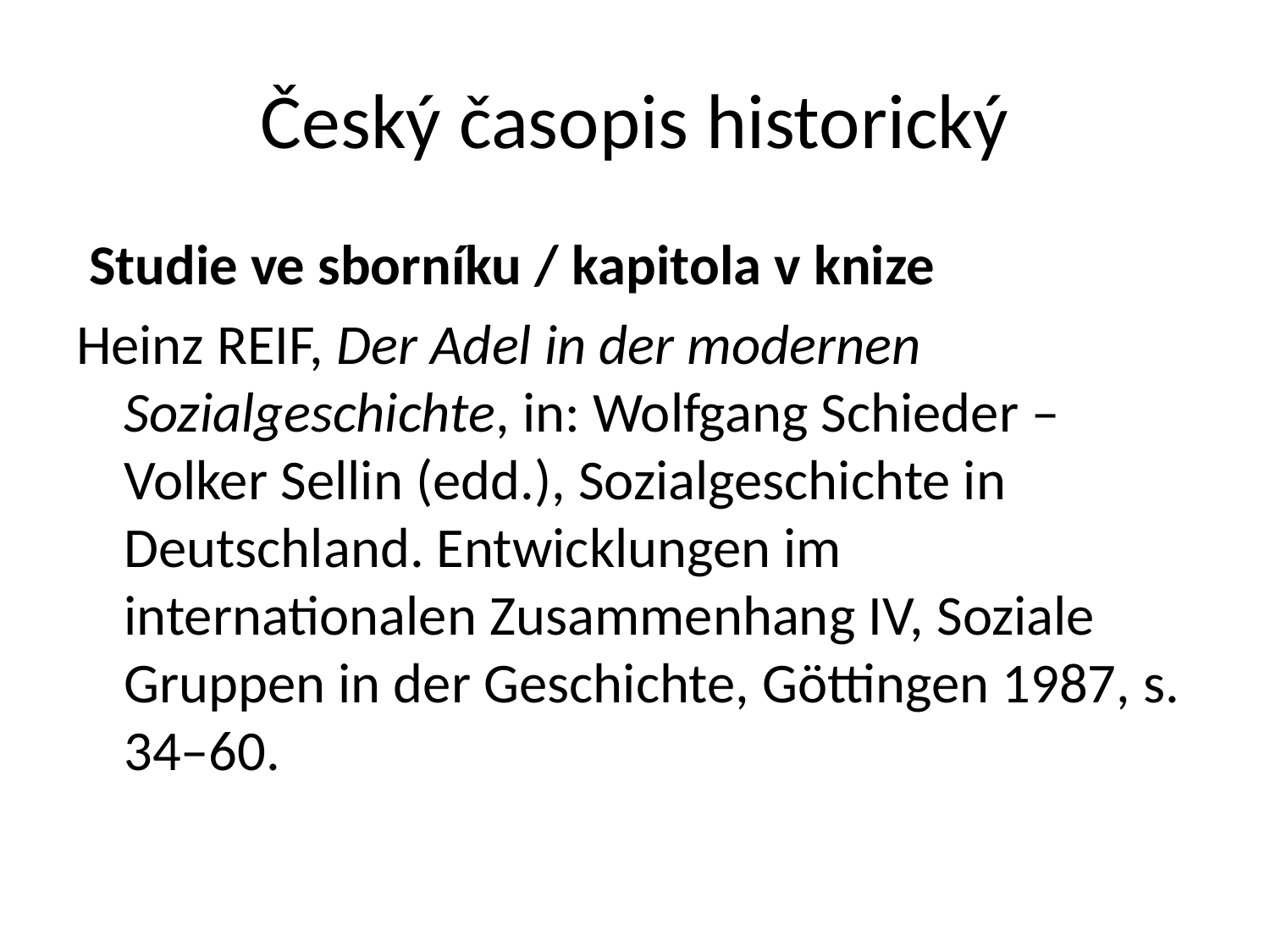

# Český časopis historický
 Studie ve sborníku / kapitola v knize
Heinz REIF, Der Adel in der modernen Sozialgeschichte, in: Wolfgang Schieder – Volker Sellin (edd.), Sozialgeschichte in Deutschland. Entwicklungen im internationalen Zusammenhang IV, Soziale Gruppen in der Geschichte, Göttingen 1987, s. 34–60.